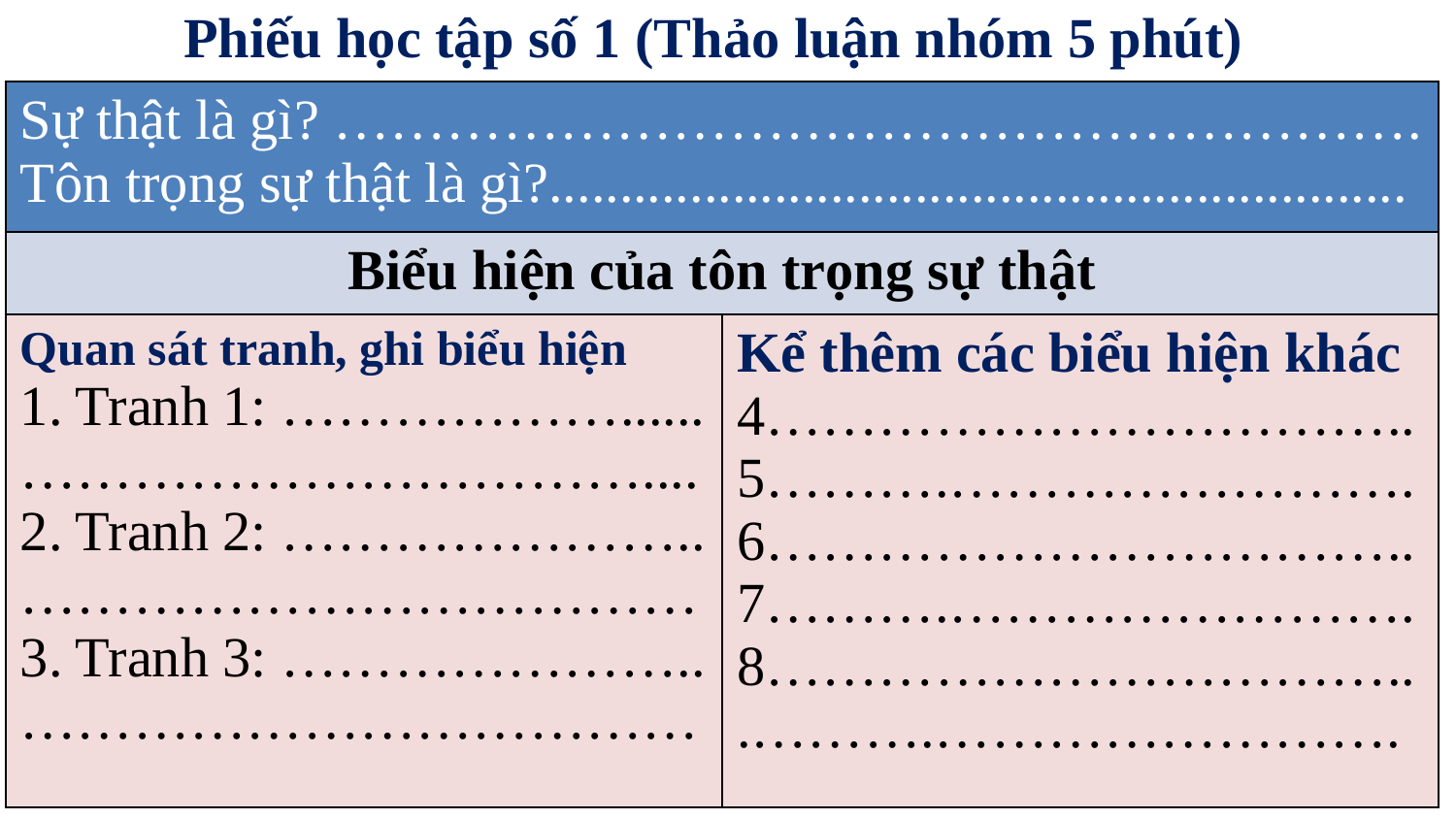

Phiếu học tập số 1 (Thảo luận nhóm 5 phút)
| Sự thật là gì? …………………………………………………. Tôn trọng sự thật là gì?............................................................. |  |
| --- | --- |
| Biểu hiện của tôn trọng sự thật |  |
| Quan sát tranh, ghi biểu hiện 1. Tranh 1: ………………...... …………………………….... 2. Tranh 2: ………………….. ……………………………… 3. Tranh 3: ………………….. ……………………………… | Kể thêm các biểu hiện khác 4……………………………..5……….……………………. 6……………………………..7……….……………………. 8……………………………...……….……………………. |